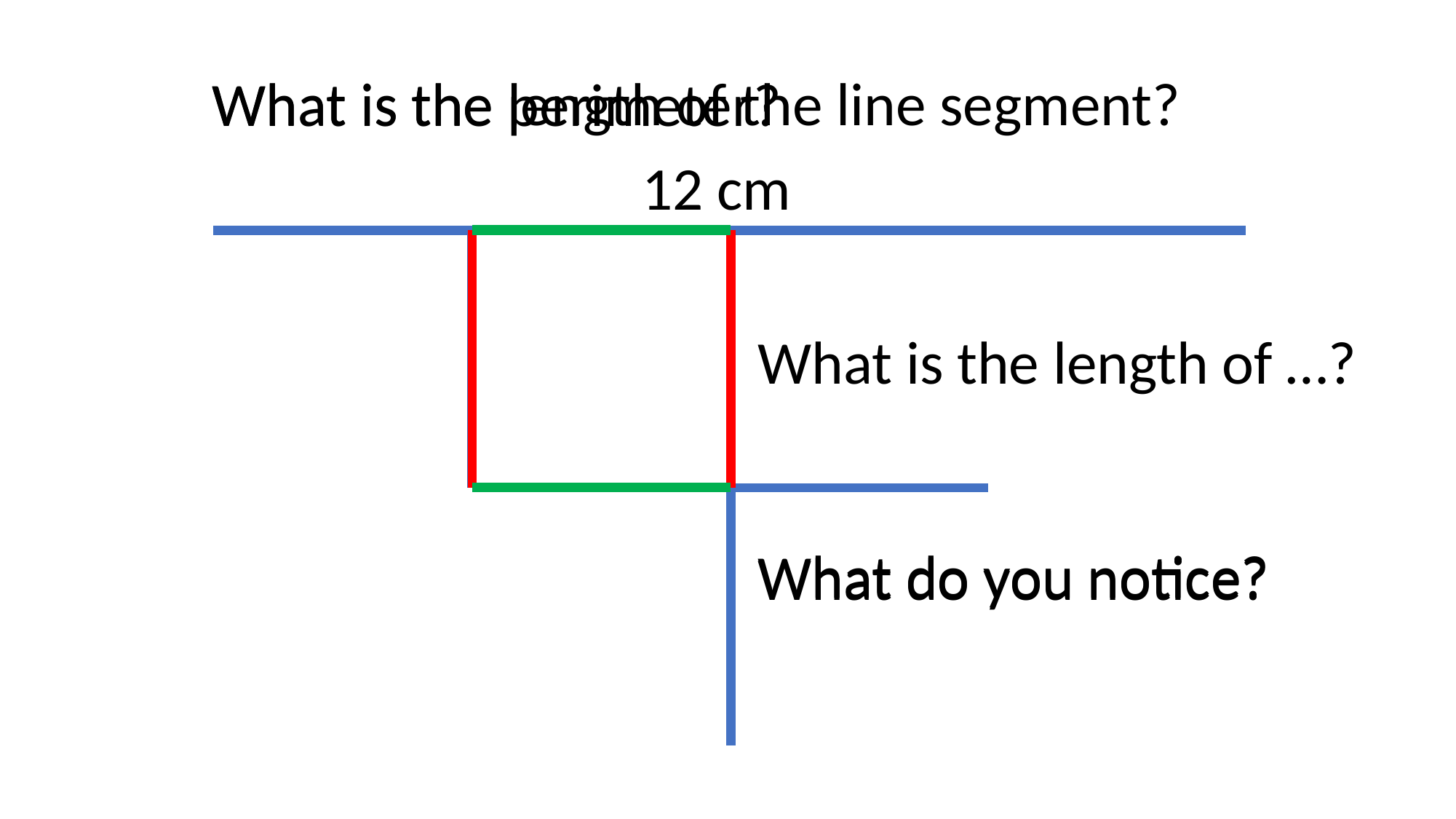

What is the length of the line segment?
What is the perimeter?
12 cm
What is the length of …?
What do you notice?
What do you notice?